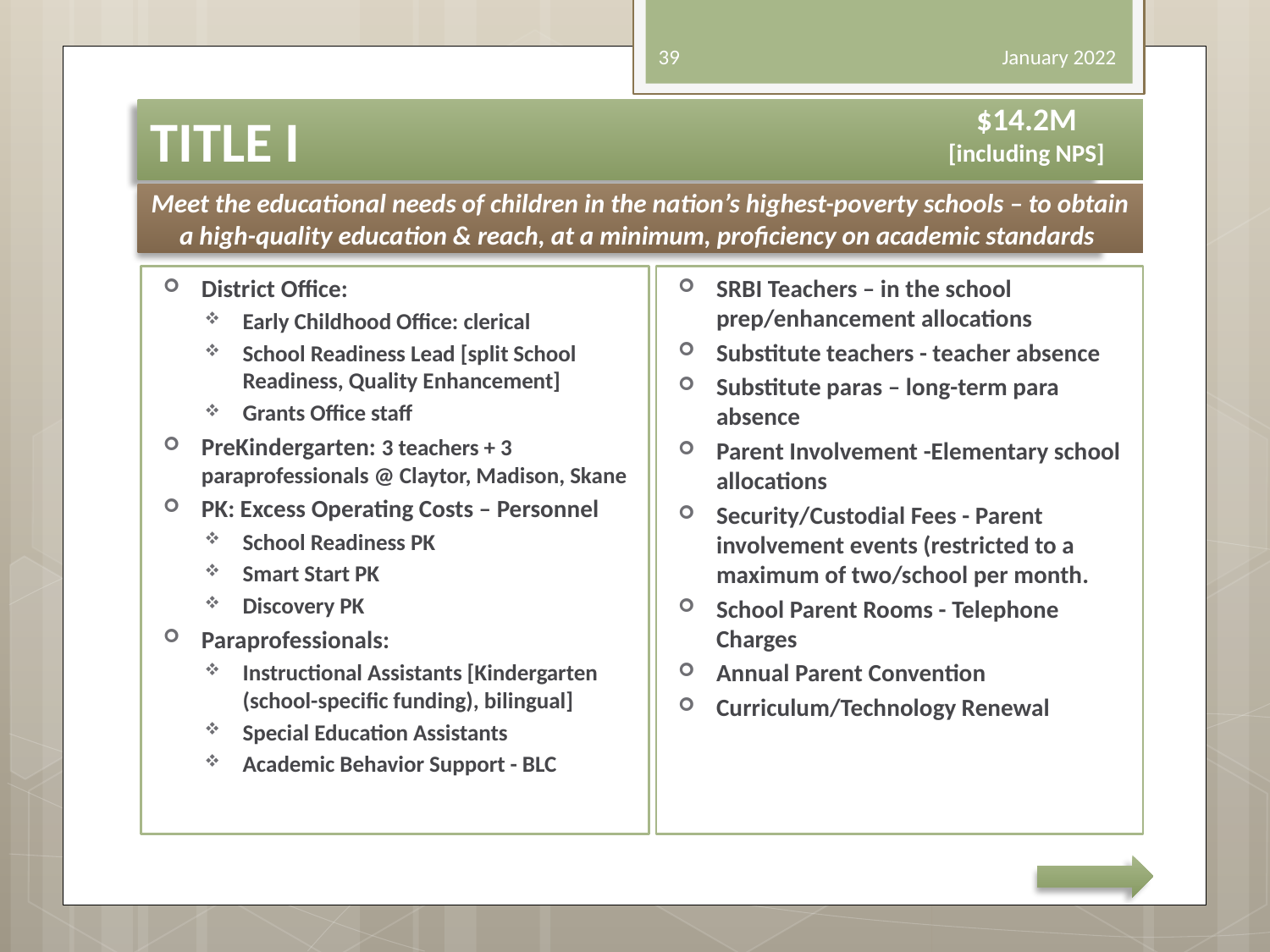

39
January 2022
$14.2M
[including NPS]

# TITLE I
Meet the educational needs of children in the nation’s highest-poverty schools – to obtain a high-quality education & reach, at a minimum, proficiency on academic standards
District Office:
Early Childhood Office: clerical
School Readiness Lead [split School Readiness, Quality Enhancement]
Grants Office staff
PreKindergarten: 3 teachers + 3 paraprofessionals @ Claytor, Madison, Skane
PK: Excess Operating Costs – Personnel
School Readiness PK
Smart Start PK
Discovery PK
Paraprofessionals:
Instructional Assistants [Kindergarten (school-specific funding), bilingual]
Special Education Assistants
Academic Behavior Support - BLC

SRBI Teachers – in the school prep/enhancement allocations
Substitute teachers - teacher absence
Substitute paras – long-term para absence
Parent Involvement -Elementary school allocations
Security/Custodial Fees - Parent involvement events (restricted to a maximum of two/school per month.
School Parent Rooms - Telephone Charges
Annual Parent Convention
Curriculum/Technology Renewal